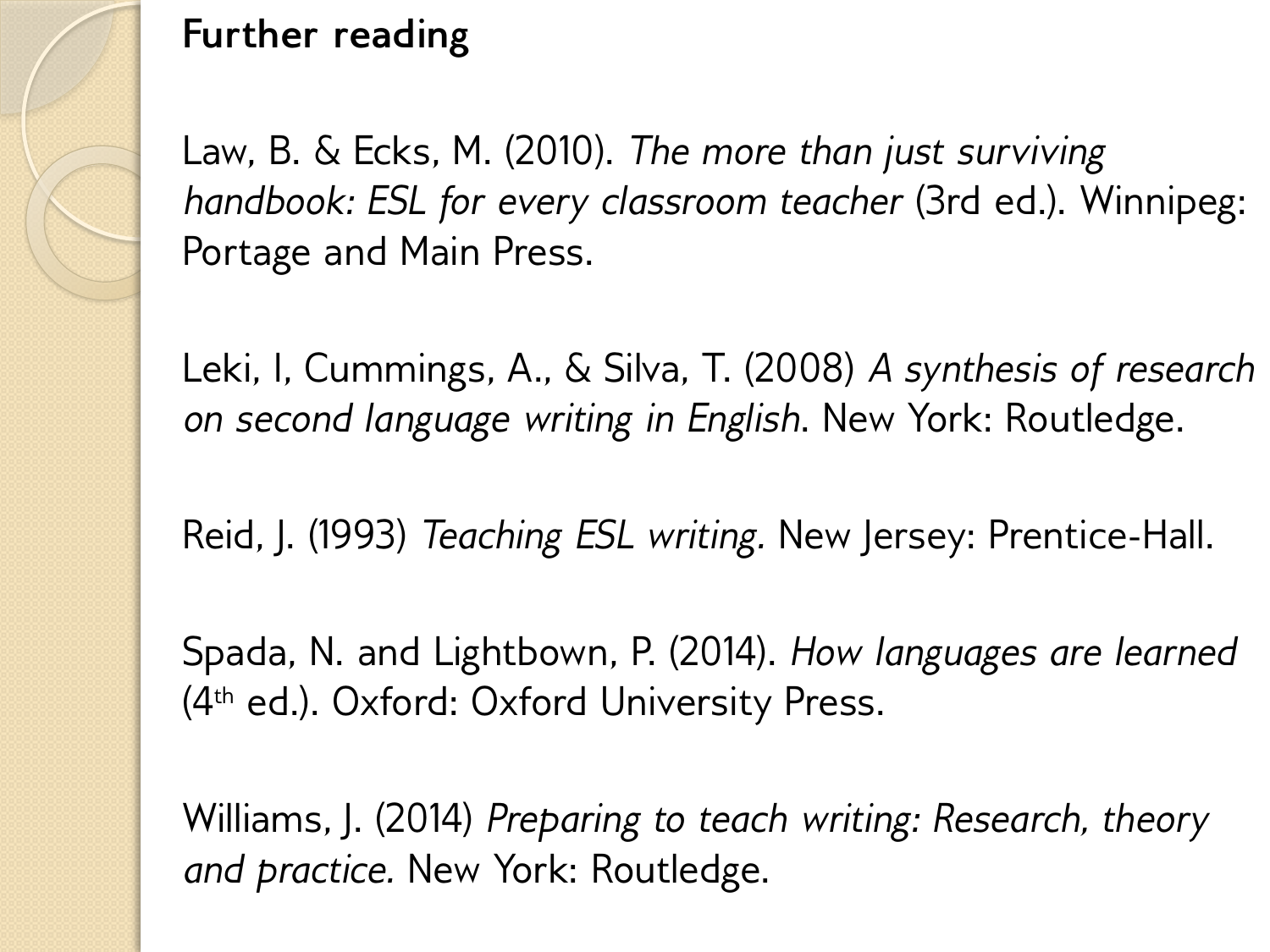

Further reading

Law, B. & Ecks, M. (2010). The more than just surviving handbook: ESL for every classroom teacher (3rd ed.). Winnipeg: Portage and Main Press.

Leki, I, Cummings, A., & Silva, T. (2008) A synthesis of research on second language writing in English. New York: Routledge.

Reid, J. (1993) Teaching ESL writing. New Jersey: Prentice-Hall.

Spada, N. and Lightbown, P. (2014). How languages are learned (4th ed.). Oxford: Oxford University Press.

Williams, J. (2014) Preparing to teach writing: Research, theory and practice. New York: Routledge.